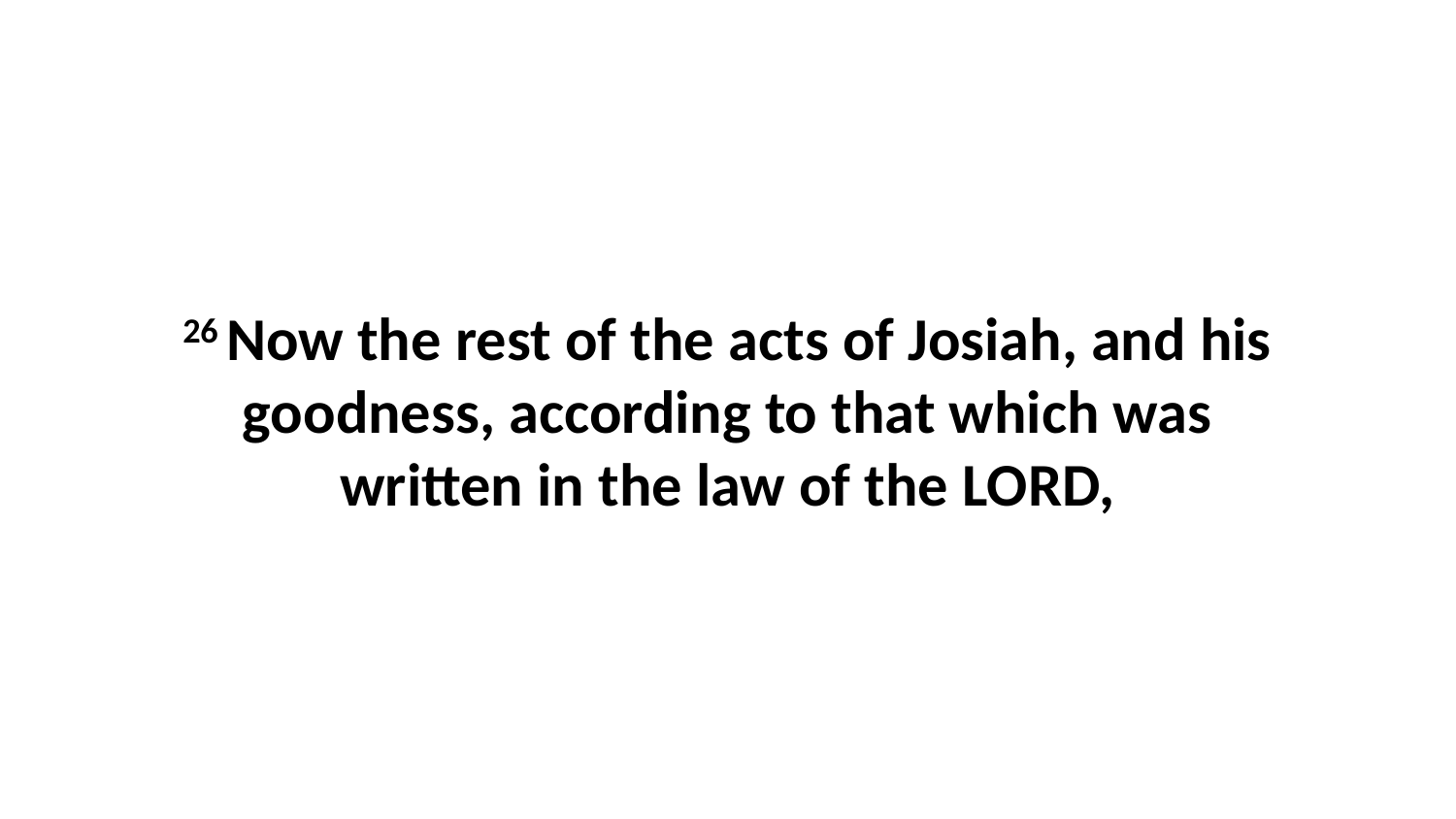

26 Now the rest of the acts of Josiah, and his goodness, according to that which was written in the law of the LORD,